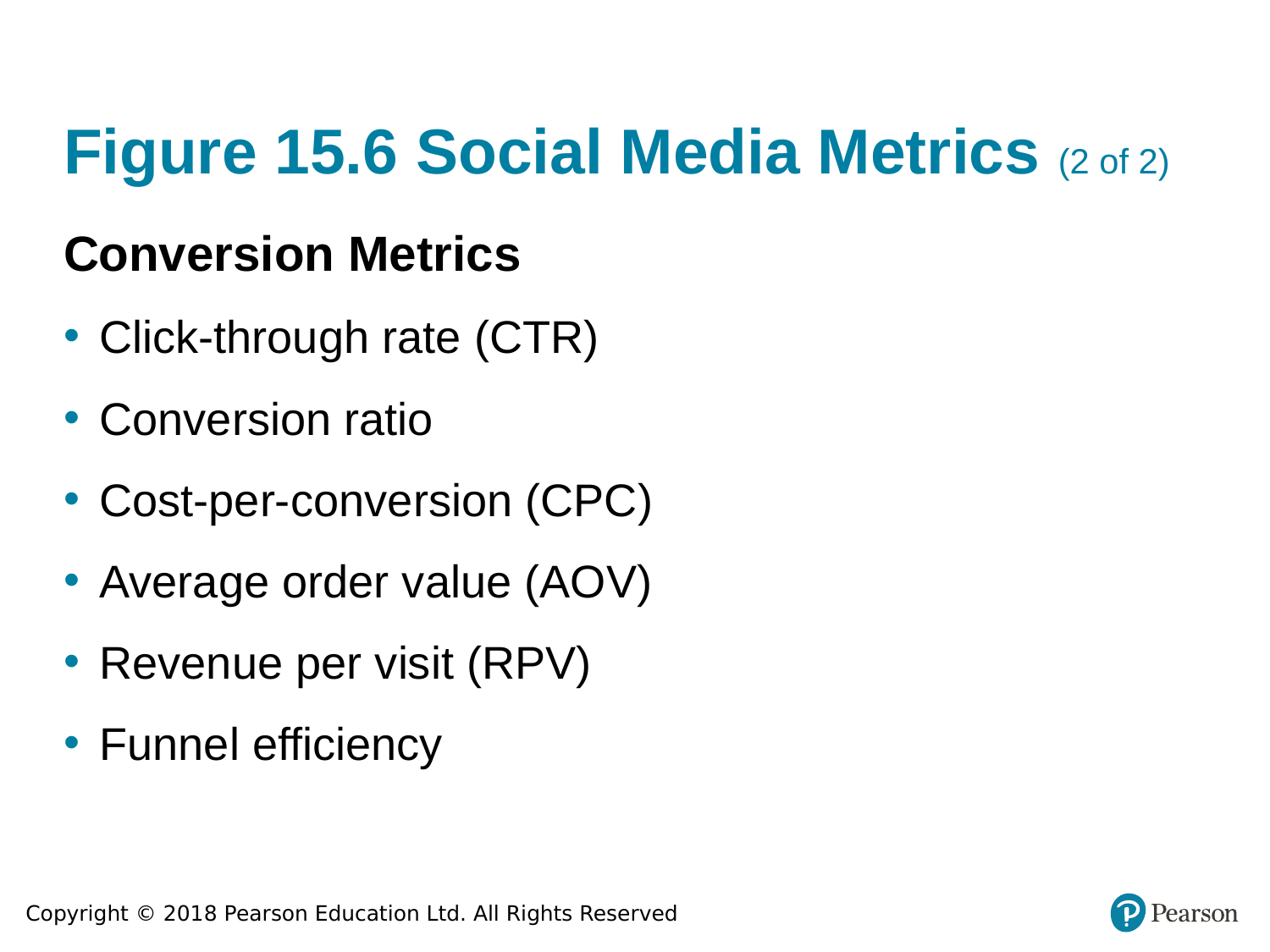

# Figure 15.6 Social Media Metrics (2 of 2)
Conversion Metrics
Click-through rate (CTR)
Conversion ratio
Cost-per-conversion (CPC)
Average order value (AOV)
Revenue per visit (RPV)
Funnel efficiency